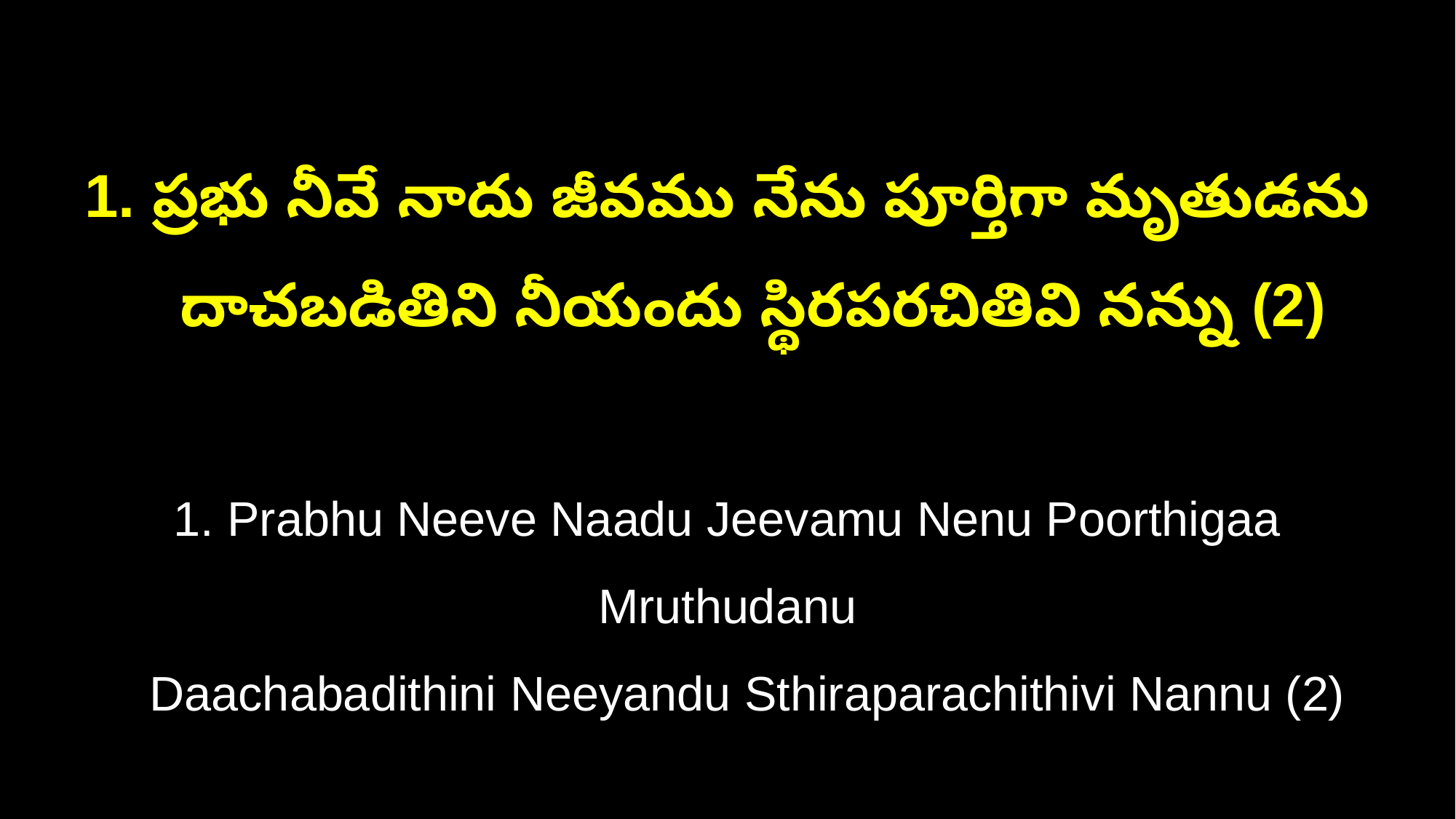

1. ప్రభు నీవే నాదు జీవము నేను పూర్తిగా మృతుడను
   దాచబడితిని నీయందు స్థిరపరచితివి నన్ను (2)
1. Prabhu Neeve Naadu Jeevamu Nenu Poorthigaa Mruthudanu
   Daachabadithini Neeyandu Sthiraparachithivi Nannu (2)